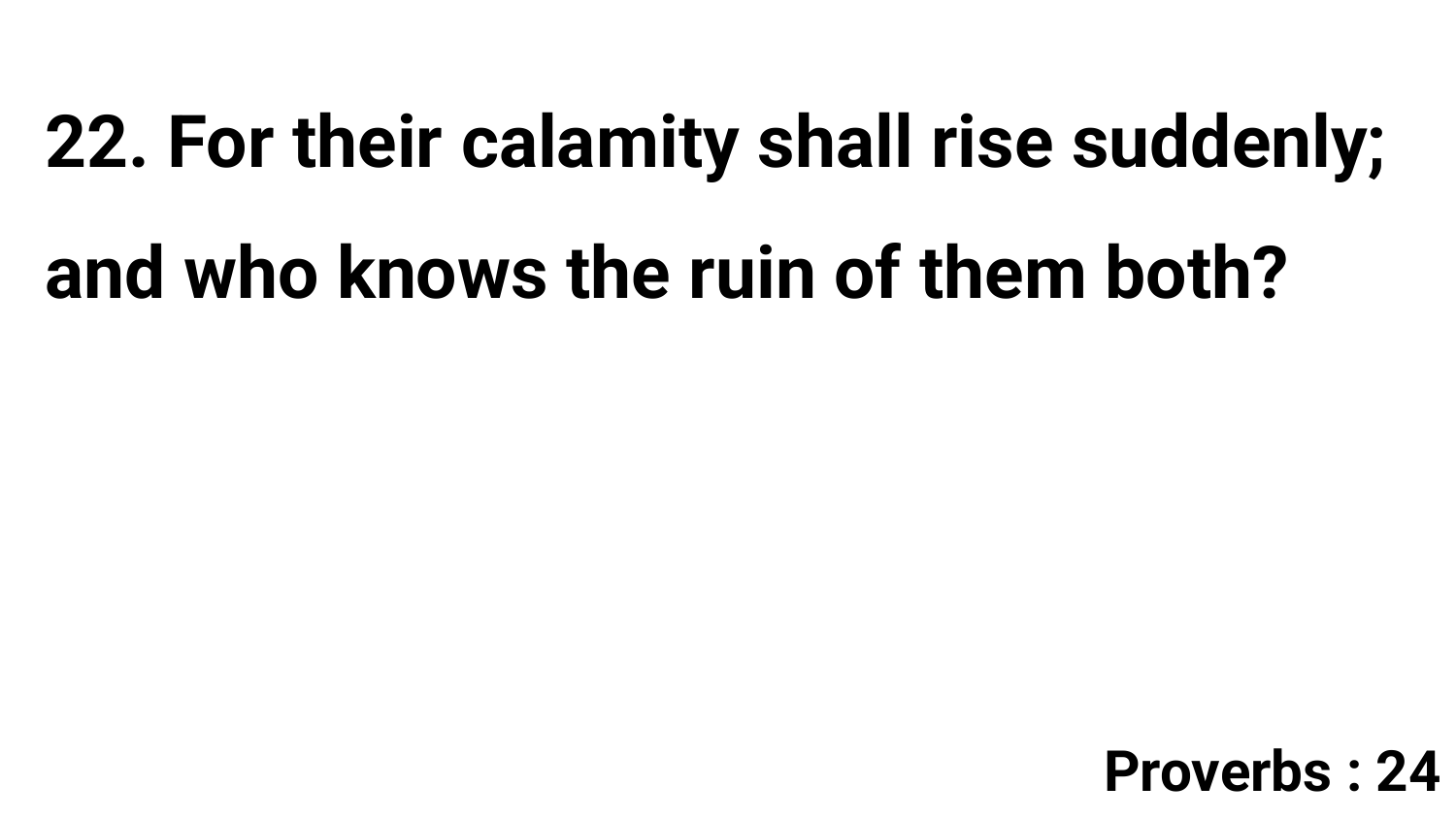

22. For their calamity shall rise suddenly; and who knows the ruin of them both?
Proverbs : 24